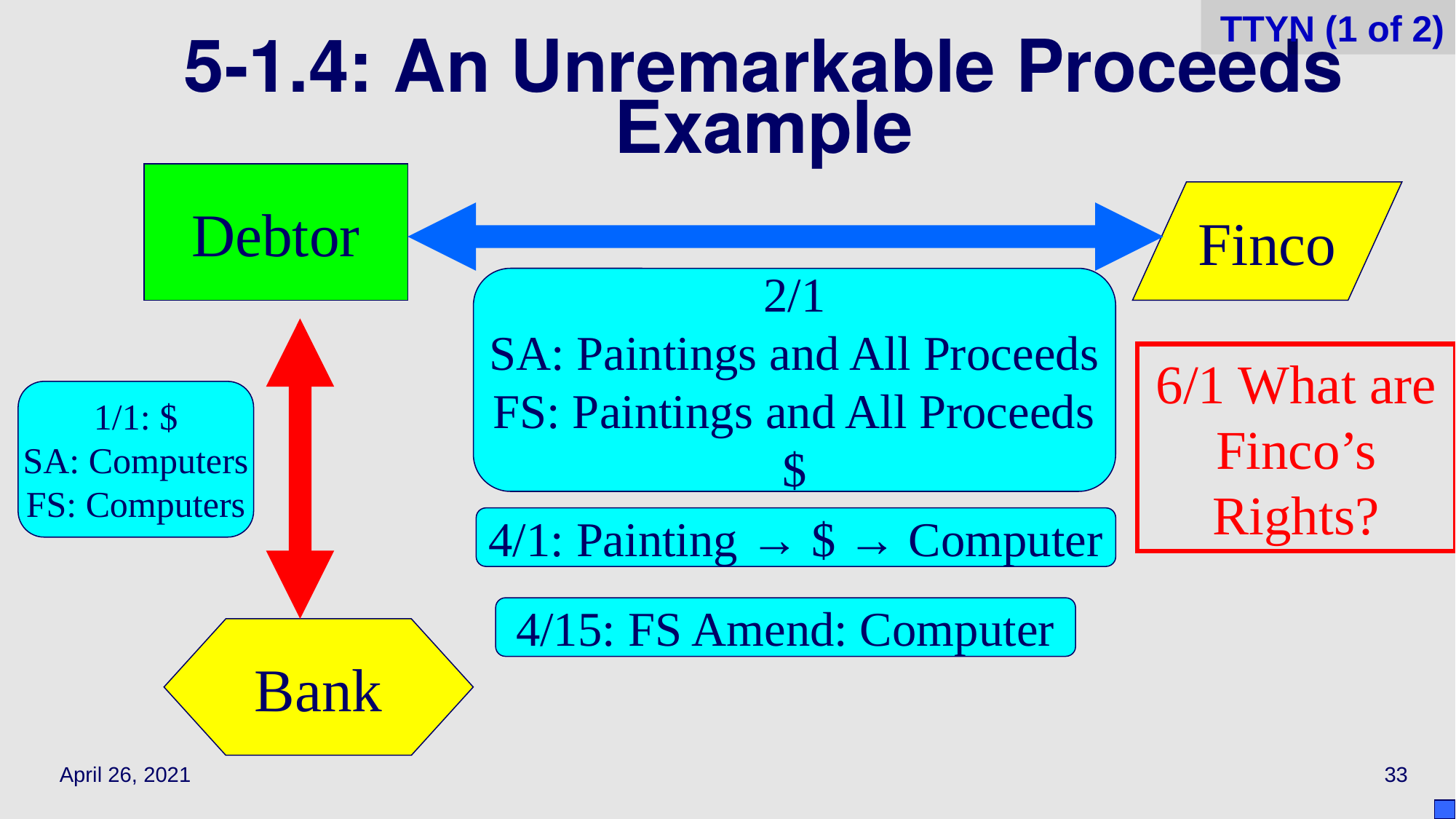

TTYN (1 of 2)
# 5‑1.4: An Unremarkable Proceeds Example
Debtor
Finco

2/1
SA: Paintings and All Proceeds
FS: Paintings and All Proceeds
$

6/1 What are Finco’s Rights?
1/1: $
SA: Computers
FS: Computers
4/1: Painting → $ → Computer
4/15: FS Amend: Computer
Bank
April 26, 2021
33